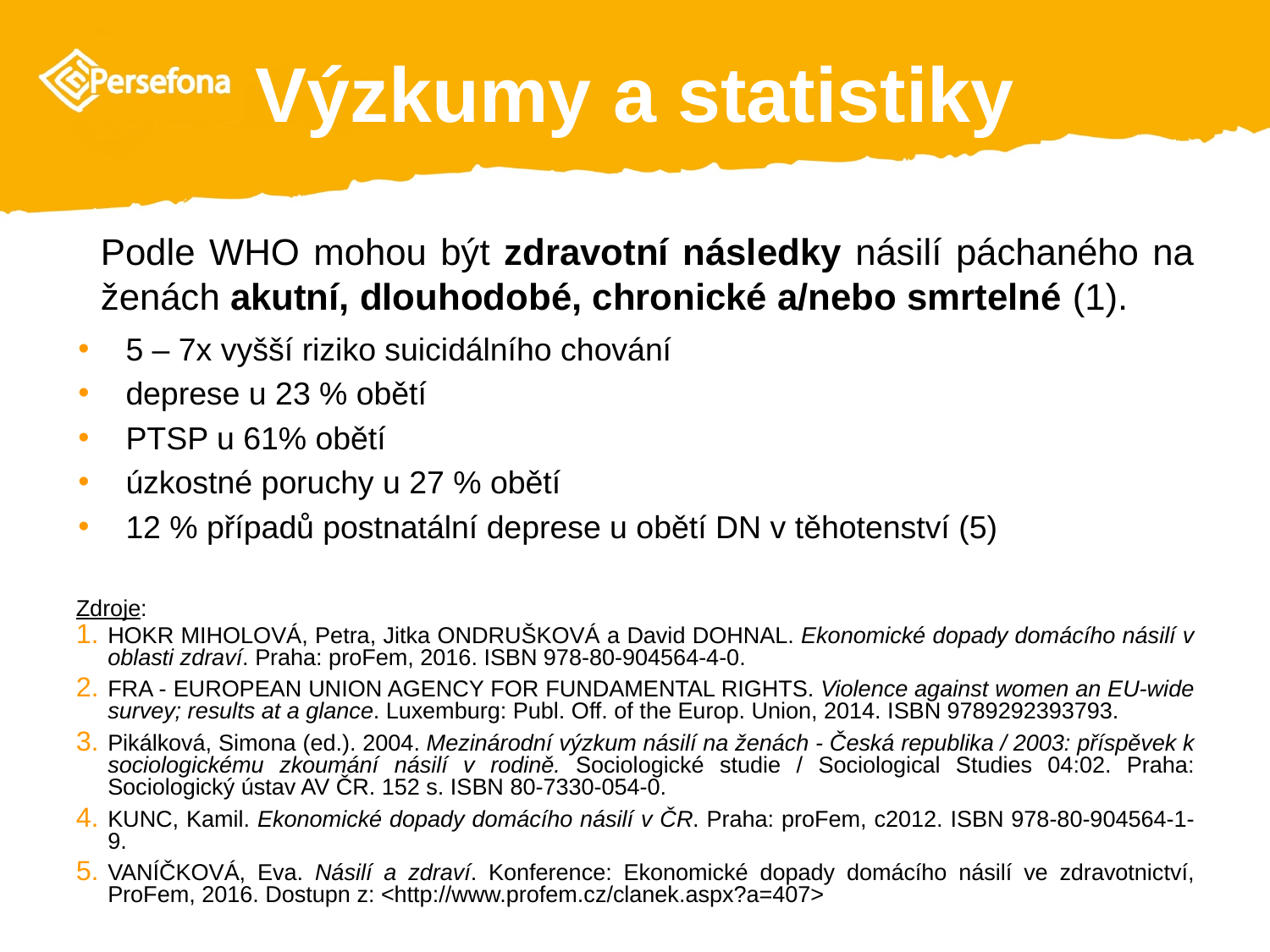

# Výzkumy a statistiky
Podle WHO mohou být zdravotní následky násilí páchaného na ženách akutní, dlouhodobé, chronické a/nebo smrtelné (1).
5 – 7x vyšší riziko suicidálního chování
deprese u 23 % obětí
PTSP u 61% obětí
úzkostné poruchy u 27 % obětí
12 % případů postnatální deprese u obětí DN v těhotenství (5)

Zdroje:
HOKR MIHOLOVÁ, Petra, Jitka ONDRUŠKOVÁ a David DOHNAL. Ekonomické dopady domácího násilí v oblasti zdraví. Praha: proFem, 2016. ISBN 978-80-904564-4-0.
FRA - EUROPEAN UNION AGENCY FOR FUNDAMENTAL RIGHTS. Violence against women an EU-wide survey; results at a glance. Luxemburg: Publ. Off. of the Europ. Union, 2014. ISBN 9789292393793.
Pikálková, Simona (ed.). 2004. Mezinárodní výzkum násilí na ženách - Česká republika / 2003: příspěvek k sociologickému zkoumání násilí v rodině. Sociologické studie / Sociological Studies 04:02. Praha: Sociologický ústav AV ČR. 152 s. ISBN 80-7330-054-0.
KUNC, Kamil. Ekonomické dopady domácího násilí v ČR. Praha: proFem, c2012. ISBN 978-80-904564-1-9.
VANÍČKOVÁ, Eva. Násilí a zdraví. Konference: Ekonomické dopady domácího násilí ve zdravotnictví, ProFem, 2016. Dostupn z: <http://www.profem.cz/clanek.aspx?a=407>